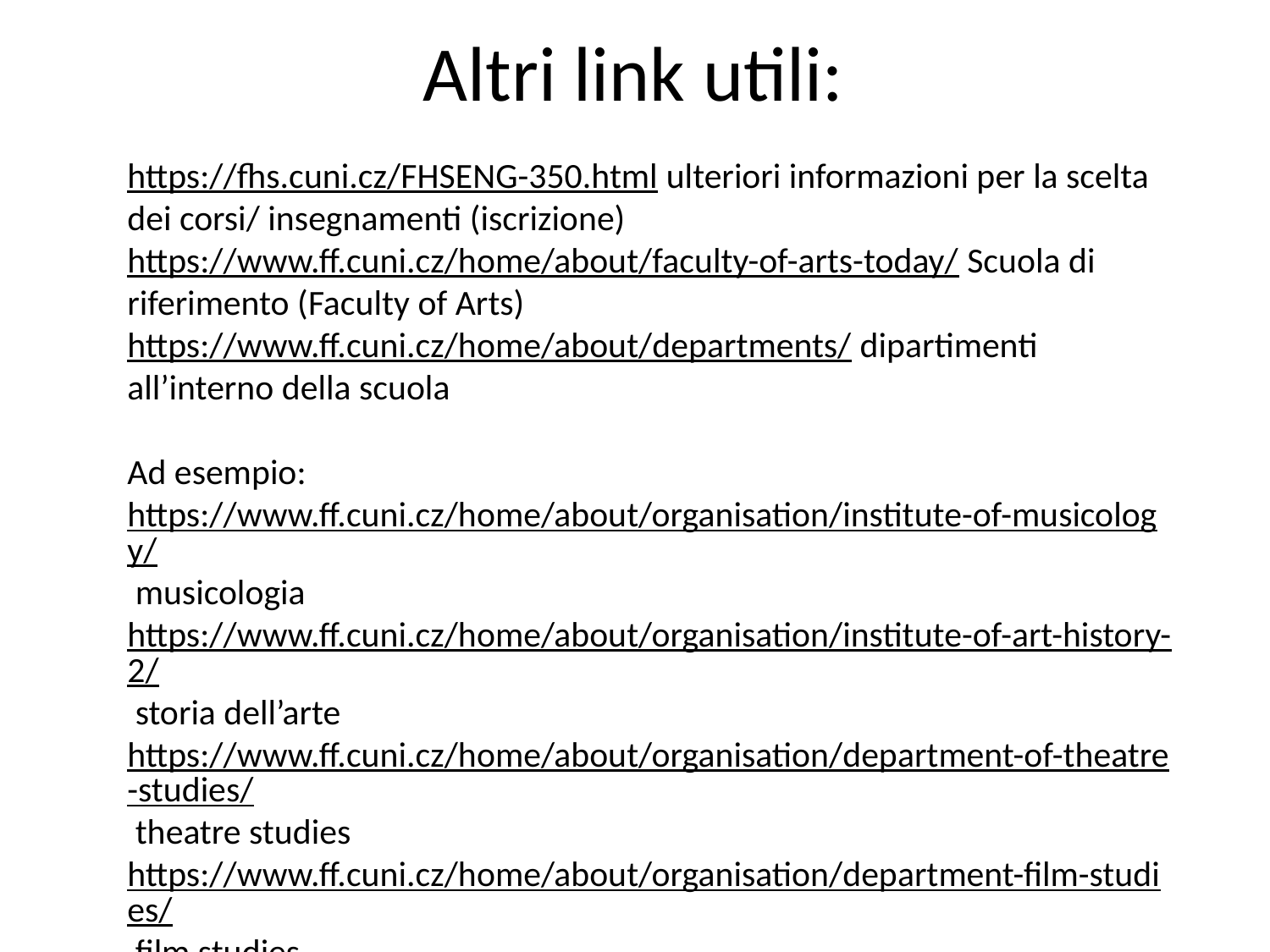

Altri link utili:
https://fhs.cuni.cz/FHSENG-350.html ulteriori informazioni per la scelta dei corsi/ insegnamenti (iscrizione)
https://www.ff.cuni.cz/home/about/faculty-of-arts-today/ Scuola di riferimento (Faculty of Arts)
https://www.ff.cuni.cz/home/about/departments/ dipartimenti all’interno della scuola

Ad esempio:
https://www.ff.cuni.cz/home/about/organisation/institute-of-musicology/ musicologia
https://www.ff.cuni.cz/home/about/organisation/institute-of-art-history-2/ storia dell’arte
https://www.ff.cuni.cz/home/about/organisation/department-of-theatre-studies/ theatre studies
https://www.ff.cuni.cz/home/about/organisation/department-film-studies/ film studies